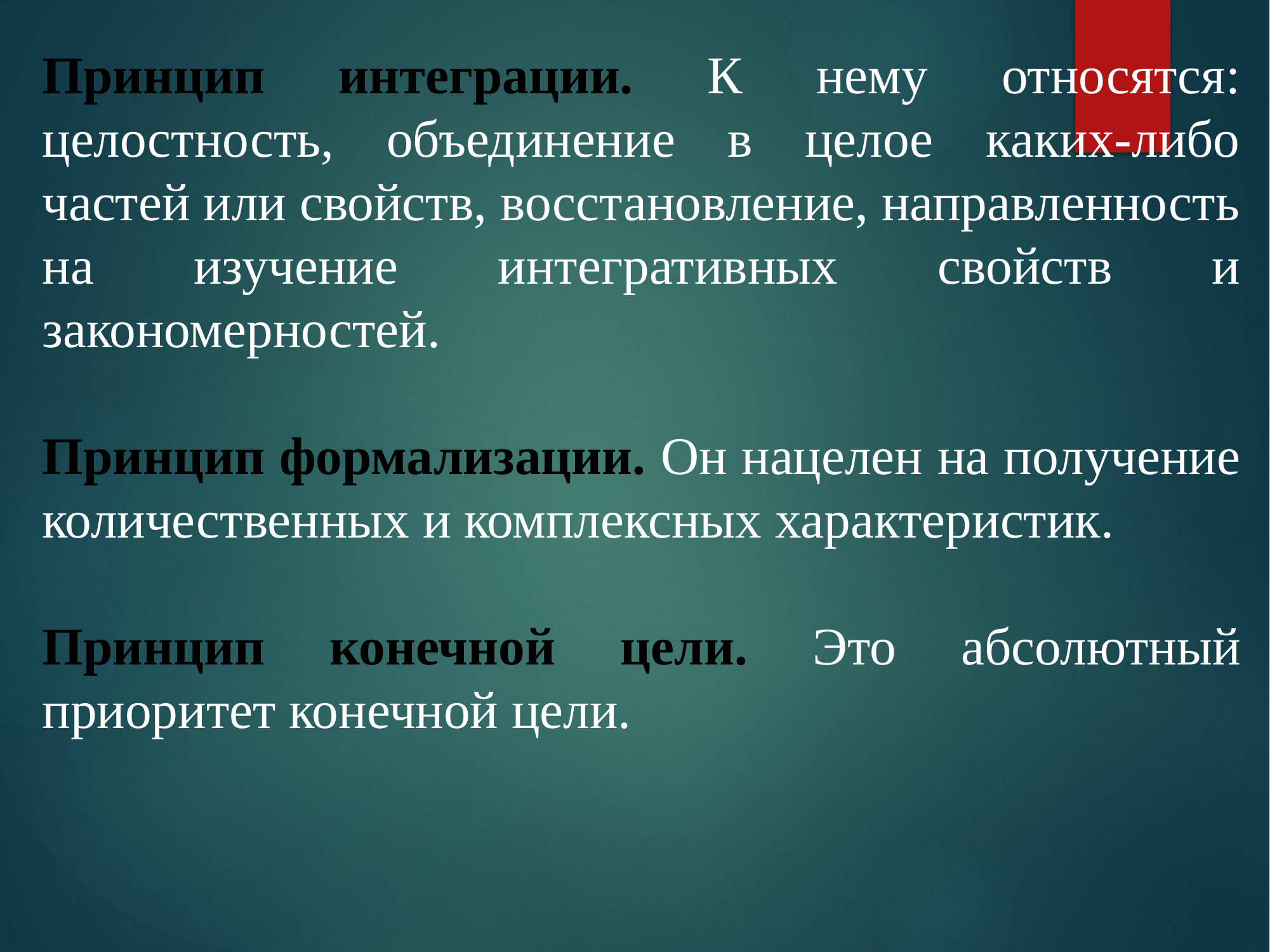

Принцип интеграции. К нему относятся: целостность, объединение в целое каких-либо частей или свойств, восстановление, направленность на изучение интегративных свойств и закономерностей.

Принцип формализации. Он нацелен на получение количественных и комплексных характеристик.

Принцип конечной цели. Это абсолютный приоритет конечной цели.